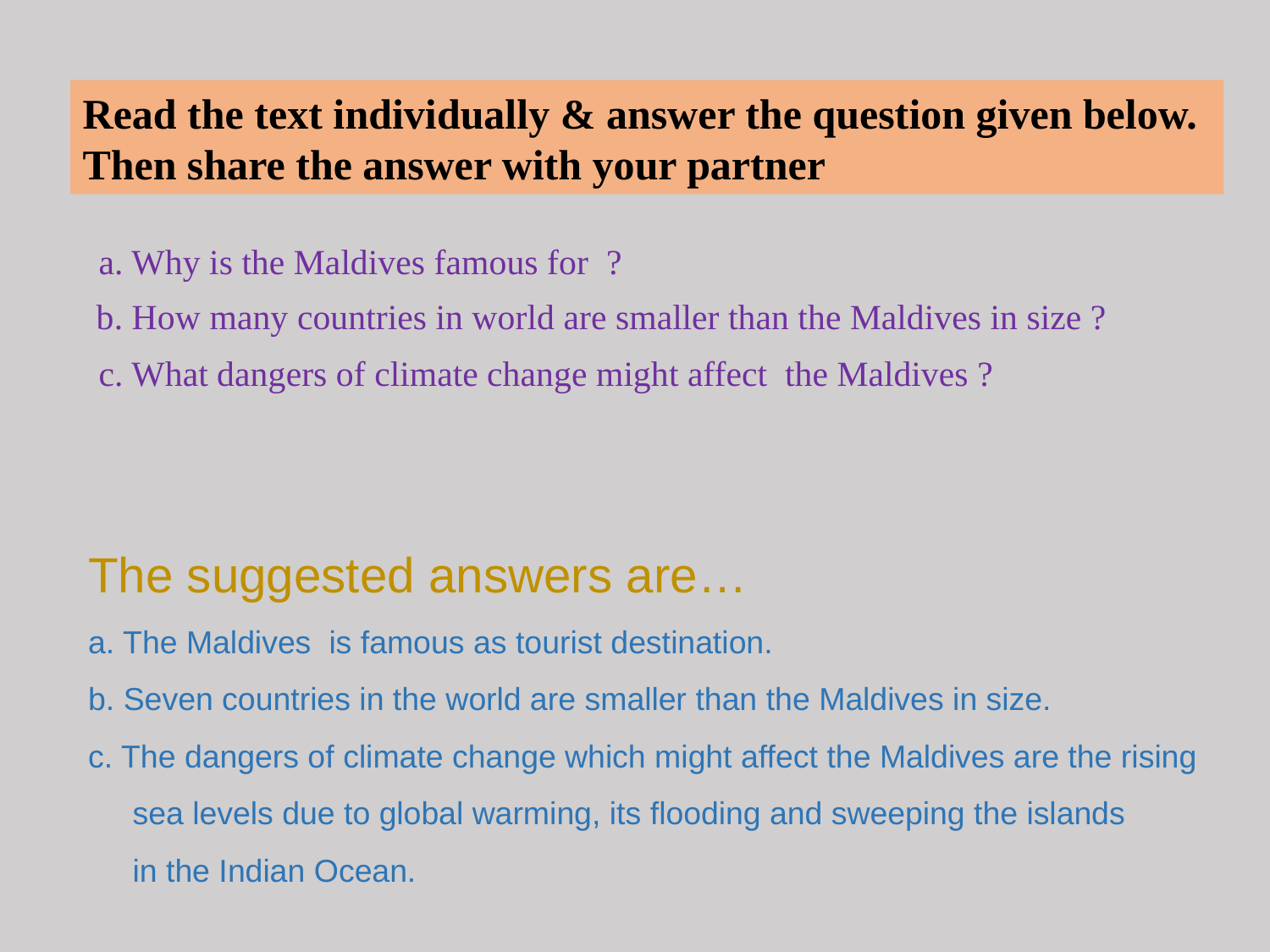

Read the text individually & answer the question given below. Then share the answer with your partner
a. Why is the Maldives famous for  ?
b. How many countries in world are smaller than the Maldives in size ?
c. What dangers of climate change might affect  the Maldives ?
The suggested answers are…
a. The Maldives  is famous as tourist destination.
b. Seven countries in the world are smaller than the Maldives in size.
c. The dangers of climate change which might affect the Maldives are the rising
     sea levels due to global warming, its flooding and sweeping the islands
     in the Indian Ocean.